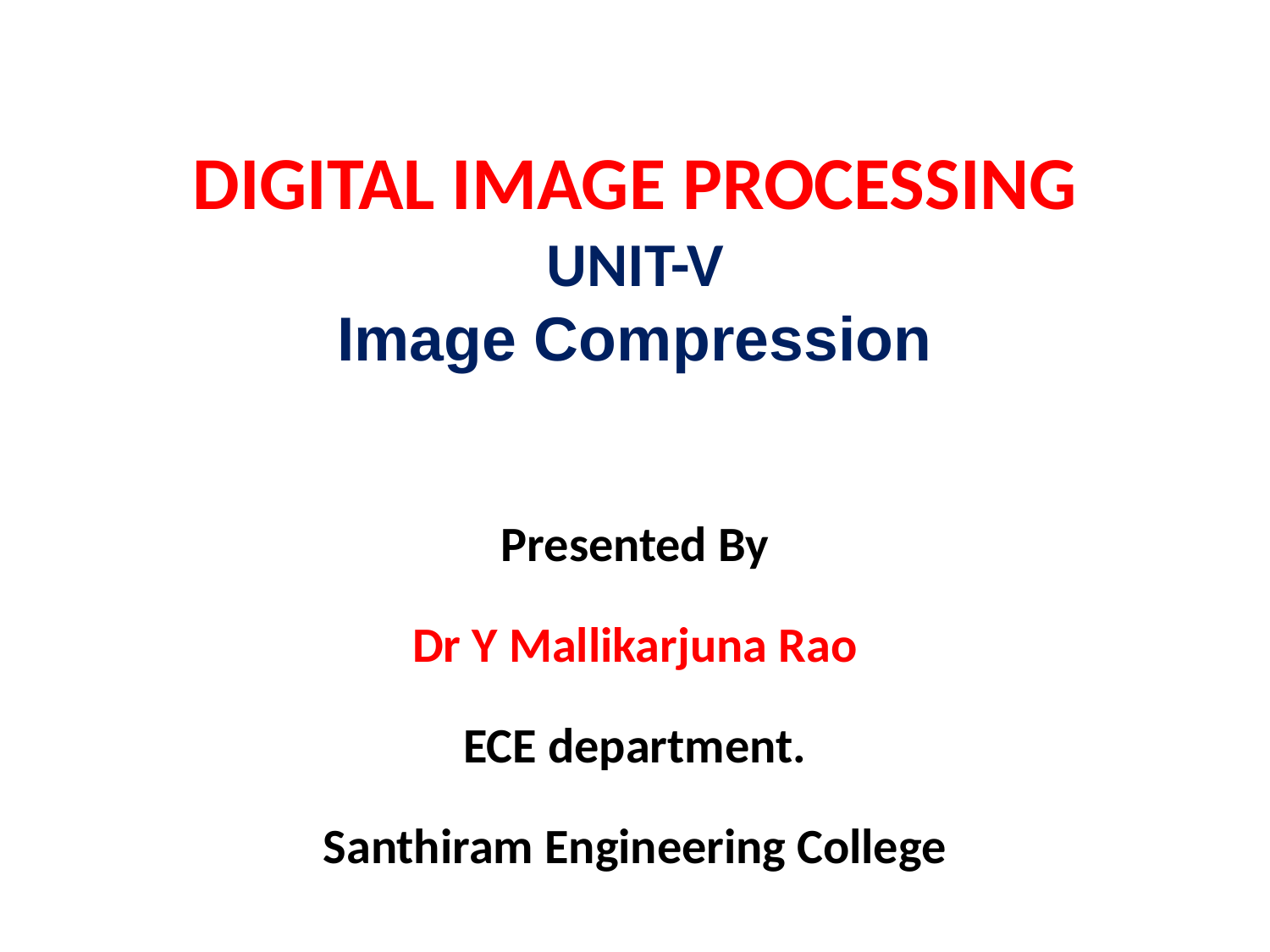

# DIGITAL IMAGE PROCESSING UNIT-V Image Compression
Presented By
Dr Y Mallikarjuna Rao
ECE department.
Santhiram Engineering College